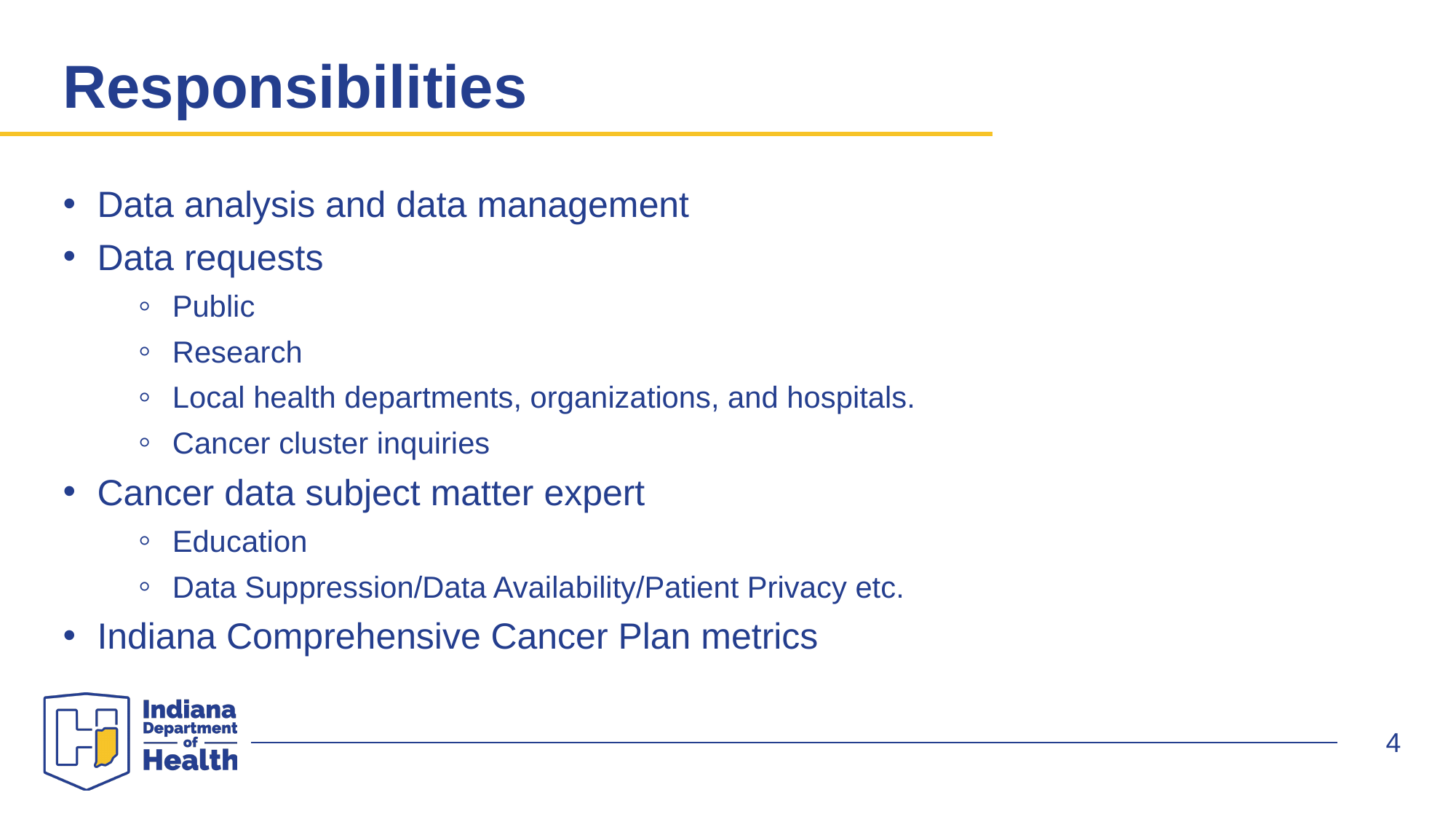

# Responsibilities
Data analysis and data management
Data requests
Public
Research
Local health departments, organizations, and hospitals.
Cancer cluster inquiries
Cancer data subject matter expert
Education
Data Suppression/Data Availability/Patient Privacy etc.
Indiana Comprehensive Cancer Plan metrics

4